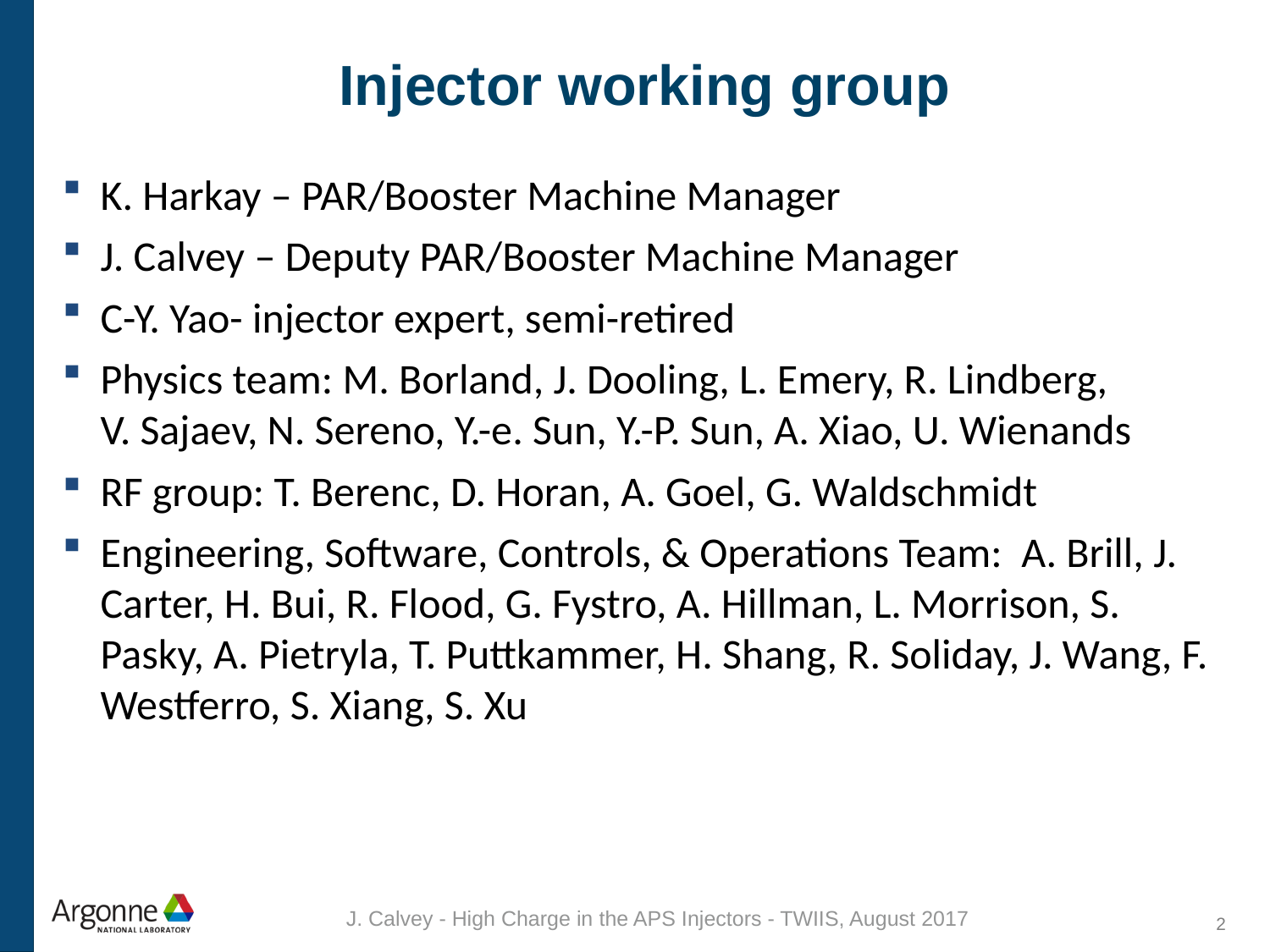

# Injector working group
K. Harkay – PAR/Booster Machine Manager
J. Calvey – Deputy PAR/Booster Machine Manager
C-Y. Yao- injector expert, semi-retired
Physics team: M. Borland, J. Dooling, L. Emery, R. Lindberg,         V. Sajaev, N. Sereno, Y.-e. Sun, Y.-P. Sun, A. Xiao, U. Wienands
RF group: T. Berenc, D. Horan, A. Goel, G. Waldschmidt
Engineering, Software, Controls, & Operations Team:  A. Brill, J. Carter, H. Bui, R. Flood, G. Fystro, A. Hillman, L. Morrison, S. Pasky, A. Pietryla, T. Puttkammer, H. Shang, R. Soliday, J. Wang, F. Westferro, S. Xiang, S. Xu

J. Calvey - High Charge in the APS Injectors - TWIIS, August 2017
2